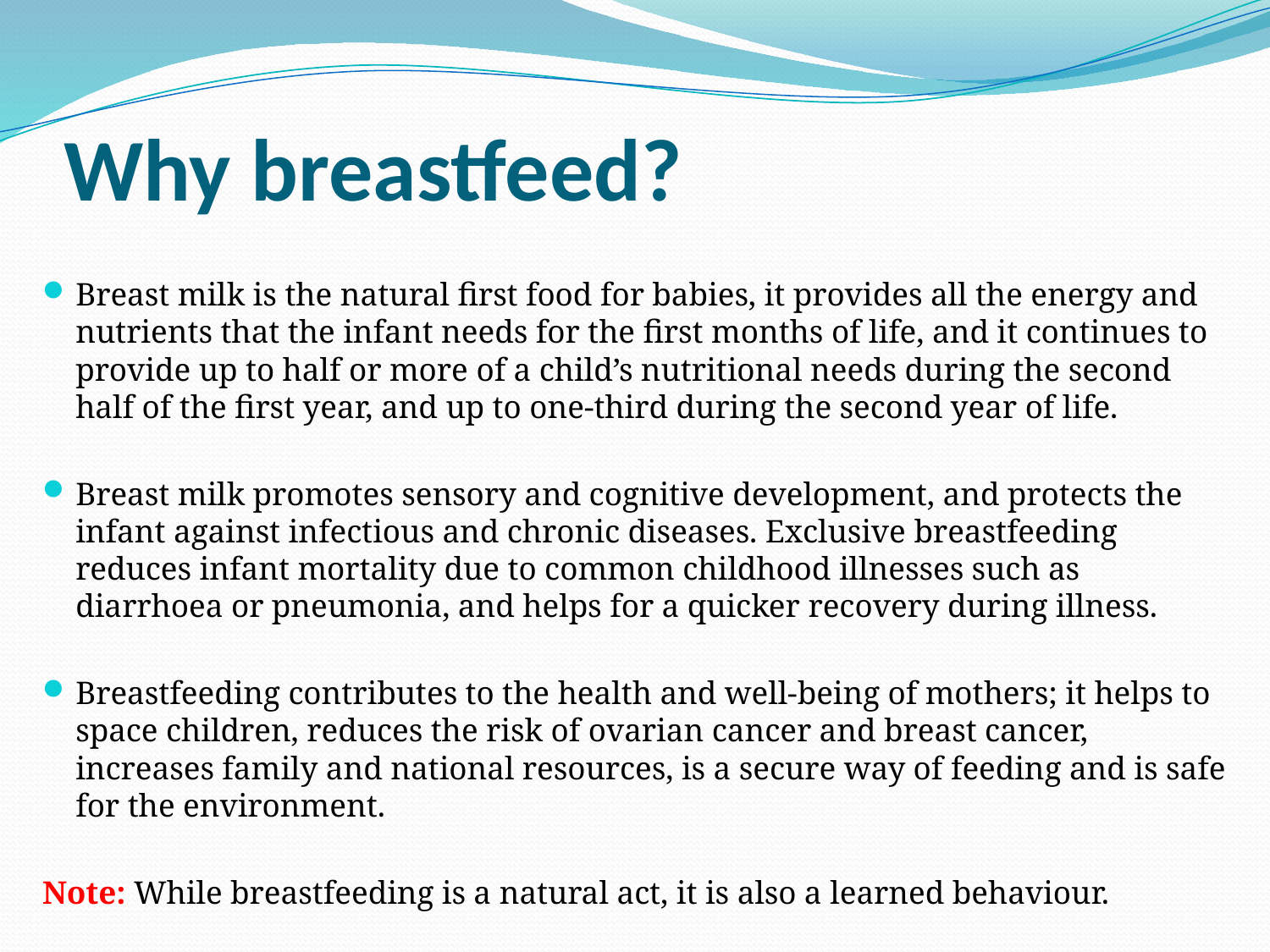

# Why breastfeed?
Breast milk is the natural first food for babies, it provides all the energy and nutrients that the infant needs for the first months of life, and it continues to provide up to half or more of a child’s nutritional needs during the second half of the first year, and up to one-third during the second year of life.

Breast milk promotes sensory and cognitive development, and protects the infant against infectious and chronic diseases. Exclusive breastfeeding reduces infant mortality due to common childhood illnesses such as diarrhoea or pneumonia, and helps for a quicker recovery during illness.

Breastfeeding contributes to the health and well-being of mothers; it helps to space children, reduces the risk of ovarian cancer and breast cancer, increases family and national resources, is a secure way of feeding and is safe for the environment.

Note: While breastfeeding is a natural act, it is also a learned behaviour.